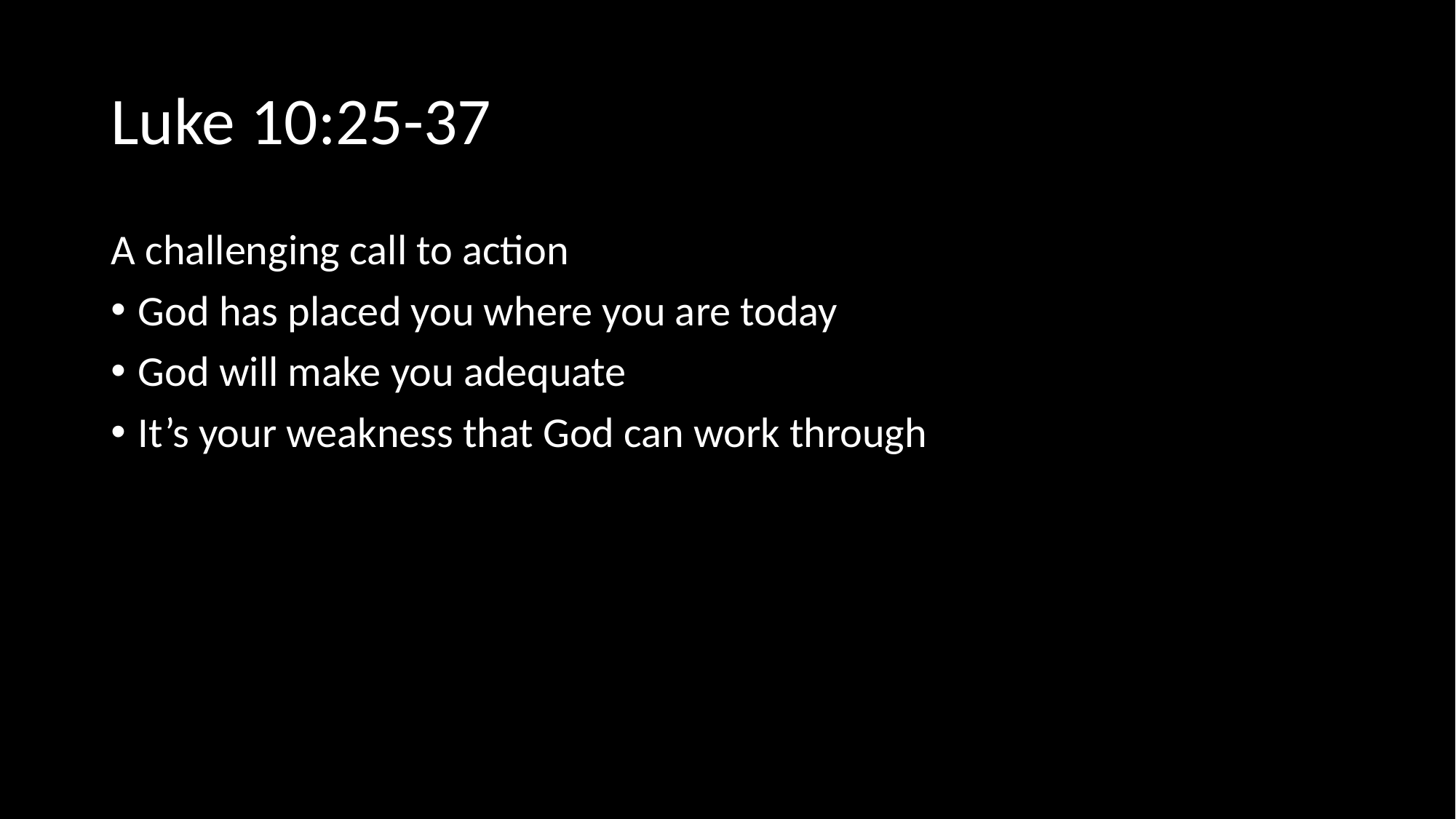

# Luke 10:25-37
A challenging call to action
God has placed you where you are today
God will make you adequate
It’s your weakness that God can work through